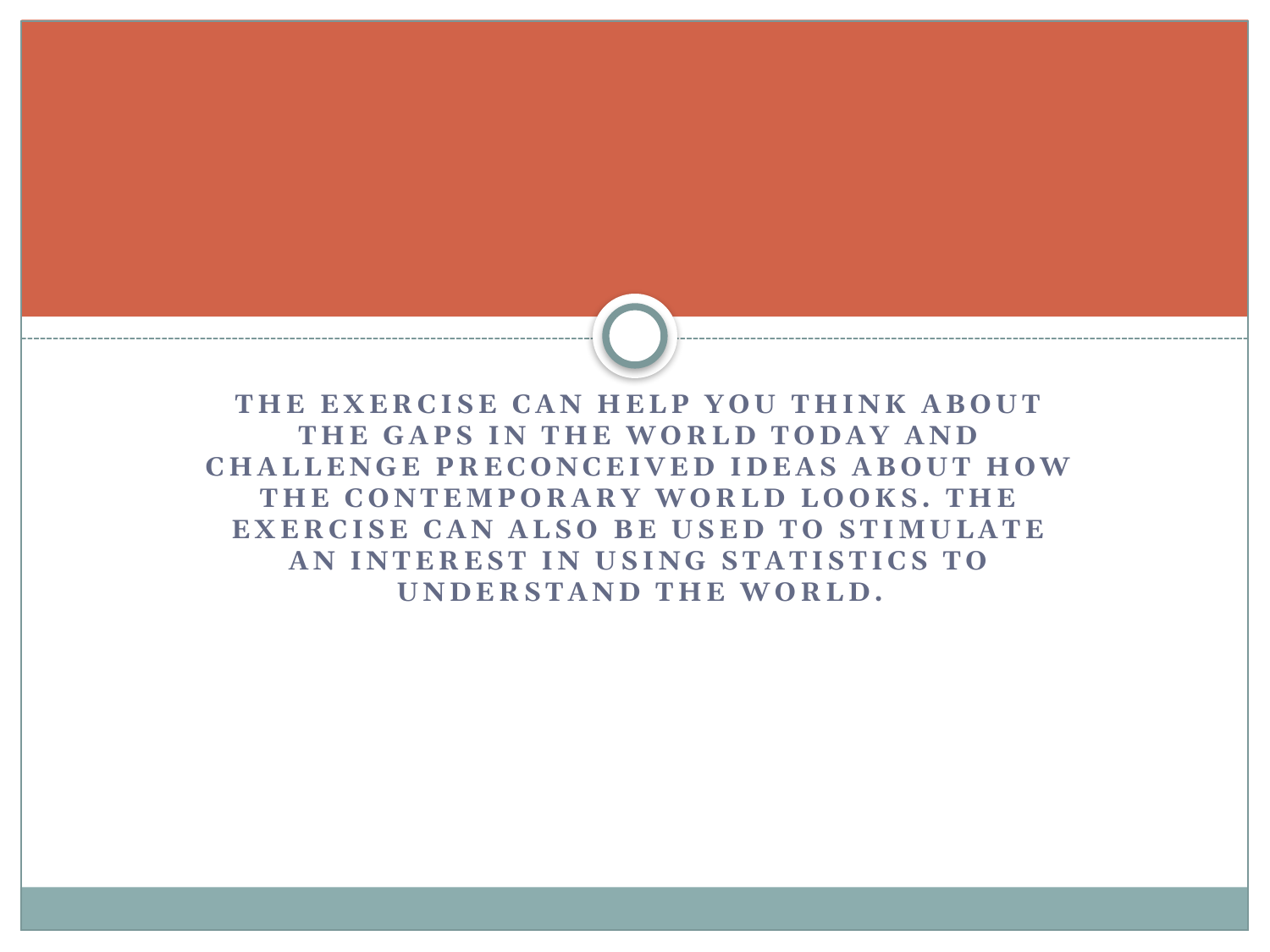

The exercise can help you think about the gaps in the world today and challenge preconceived ideas about how the contemporary world looks. The exercise can also be used to stimulate an interest in using statistics to understand the world.
# www.gapminder.org/worldmap